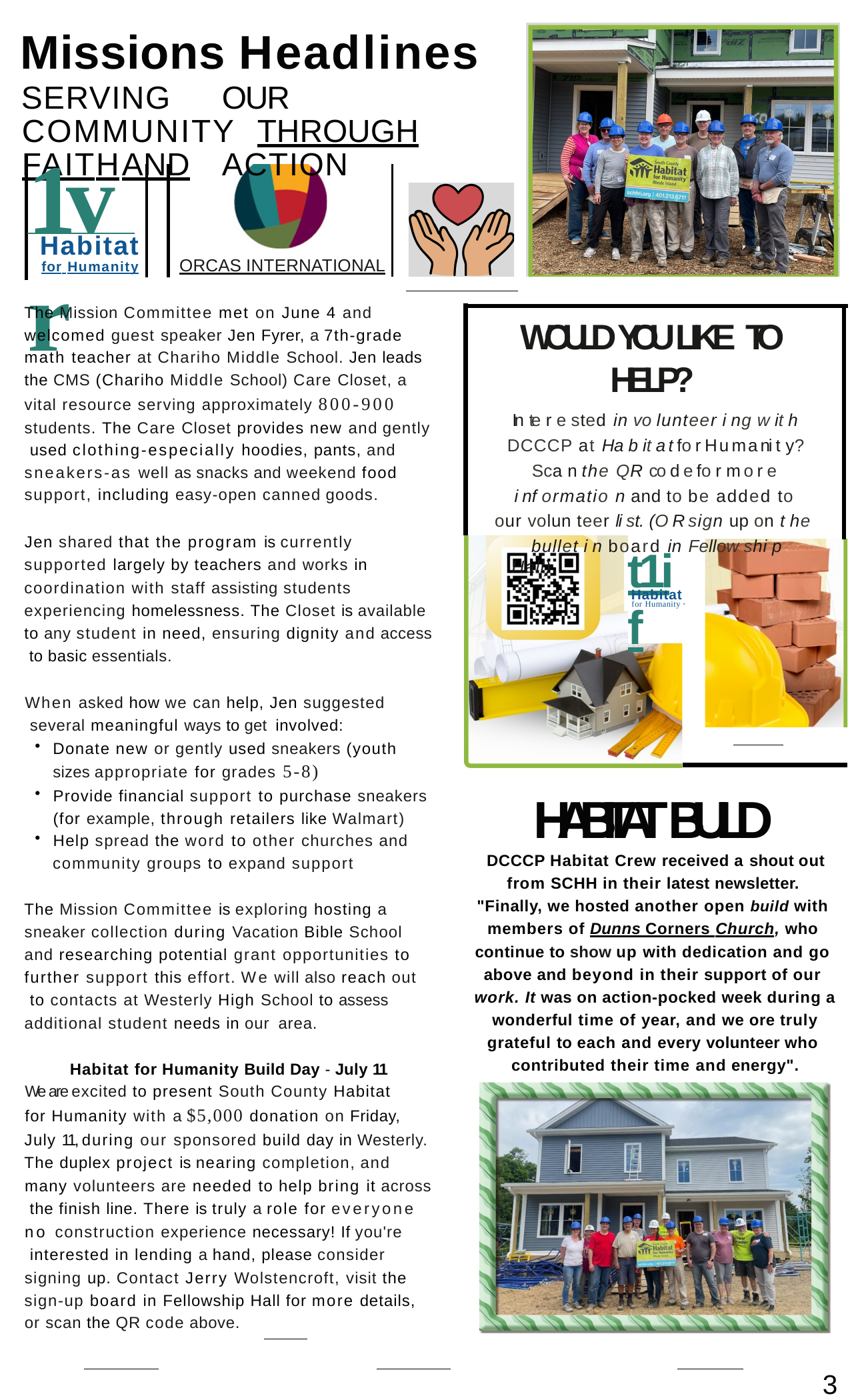

Missions Headlines
SERVING	OUR	COMMUNITY  THROUGH		FAITH	AND	ACTION

1vr

Habitat
for Humanity

ORCAS INTERNATIONAL

WOULD YOU LIKE TO HELP?
In te r e sted in vo lunteer i ng w it h
DCCCP at Ha b it a t fo r H u m a ni t y?
Sca n the QR co d e fo r m o r e
i nf ormatio n and to be added to  our volun teer li st. (O R sign up on t he
bullet i n board in Fellow shi p Hall)
The Mission Committee met on June 4 and  welcomed guest speaker Jen Fyrer, a 7th-grade  math teacher at Chariho Middle School. Jen leads  the CMS (Chariho Middle School) Care Closet, a  vital resource serving approximately 800-900  students. The Care Closet provides new and gently  used clothing-especially hoodies, pants, and  sneakers-as well as snacks and weekend food  support, including easy-open canned goods.

Jen shared that the program is currently  supported largely by teachers and works in  coordination with staff assisting students  experiencing homelessness. The Closet is available  to any student in need, ensuring dignity and access  to basic essentials.

t1if
Habitat
for Humanity •
When asked how we can help, Jen suggested  several meaningful ways to get involved:
Donate new or gently used sneakers (youth  sizes appropriate for grades 5-8)
Provide financial support to purchase sneakers  (for example, through retailers like Walmart)
Help spread the word to other churches and
community groups to expand support

HABITAT BUILD
DCCCP Habitat Crew received a shout out
from SCHH in their latest newsletter.  "Finally, we hosted another open build with  members of Dunns Corners Church, who  continue to show up with dedication and go  above and beyond in their support of our  work. It was on action-pocked week during a  wonderful time of year, and we ore truly  grateful to each and every volunteer who  contributed their time and energy".
The Mission Committee is exploring hosting a  sneaker collection during Vacation Bible School  and researching potential grant opportunities to  further support this effort. We will also reach out  to contacts at Westerly High School to assess  additional student needs in our area.
Habitat for Humanity Build Day - July 11  We are excited to present South County Habitat  for Humanity with a $5,000 donation on Friday,
July 11, during our sponsored build day in Westerly.  The duplex project is nearing completion, and
many volunteers are needed to help bring it across  the finish line. There is truly a role for everyone­
no construction experience necessary! If you're  interested in lending a hand, please consider
signing up. Contact Jerry Wolstencroft, visit the  sign-up board in Fellowship Hall for more details,
or scan the QR code above.

3